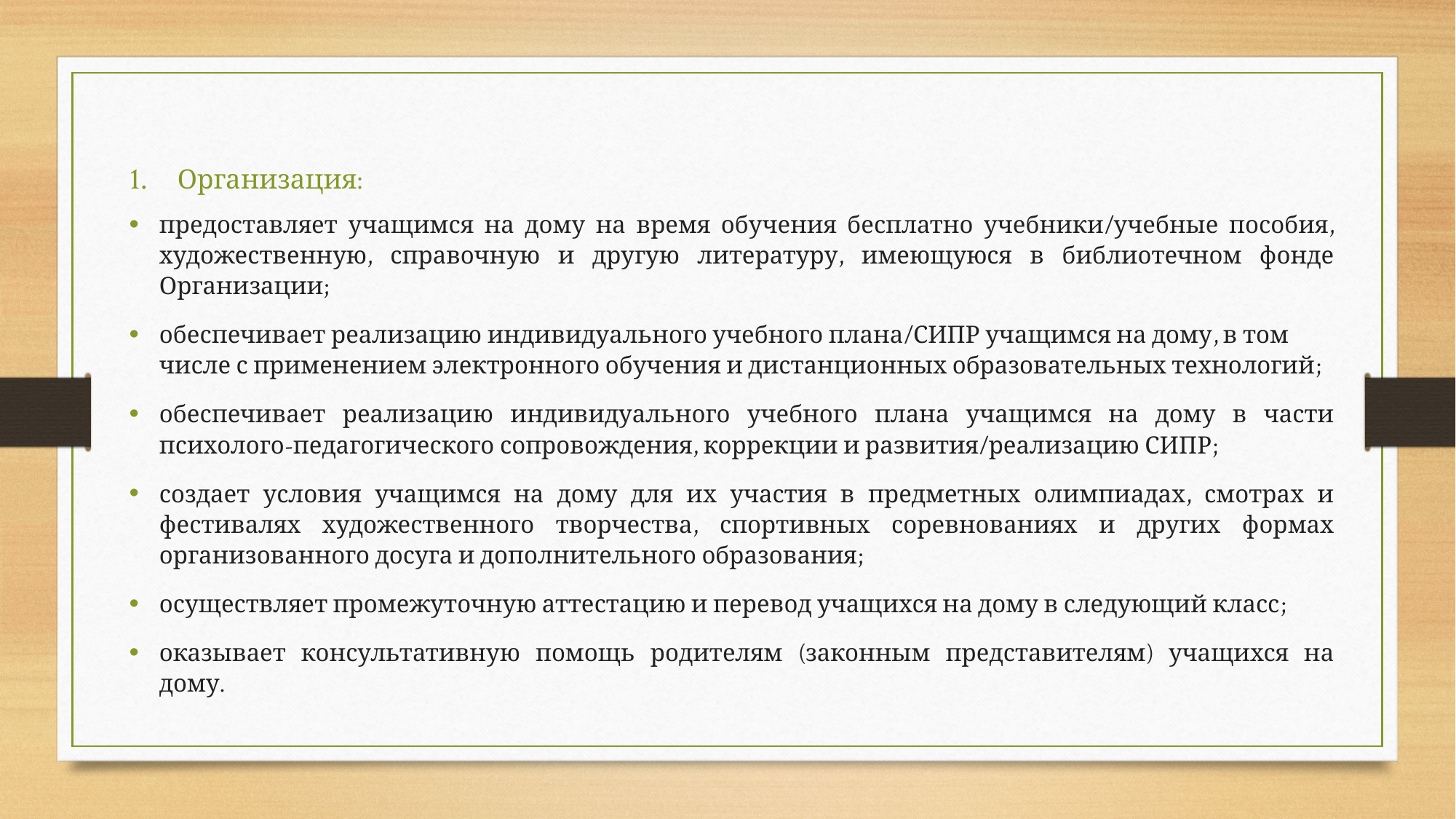

Взаимодействие участников образовательных отношений
Организация:
предоставляет учащимся на дому на время обучения бесплатно учебники/учебные пособия, художественную, справочную и другую литературу, имеющуюся в библиотечном фонде Организации;
обеспечивает реализацию индивидуального учебного плана/СИПР учащимся на дому, в том числе с применением электронного обучения и дистанционных образовательных технологий;
обеспечивает реализацию индивидуального учебного плана учащимся на дому в части психолого-педагогического сопровождения, коррекции и развития/реализацию СИПР;
создает условия учащимся на дому для их участия в предметных олимпиадах, смотрах и фестивалях художественного творчества, спортивных соревнованиях и других формах организованного досуга и дополнительного образования;
осуществляет промежуточную аттестацию и перевод учащихся на дому в следующий класс;
оказывает консультативную помощь родителям (законным представителям) учащихся на дому.